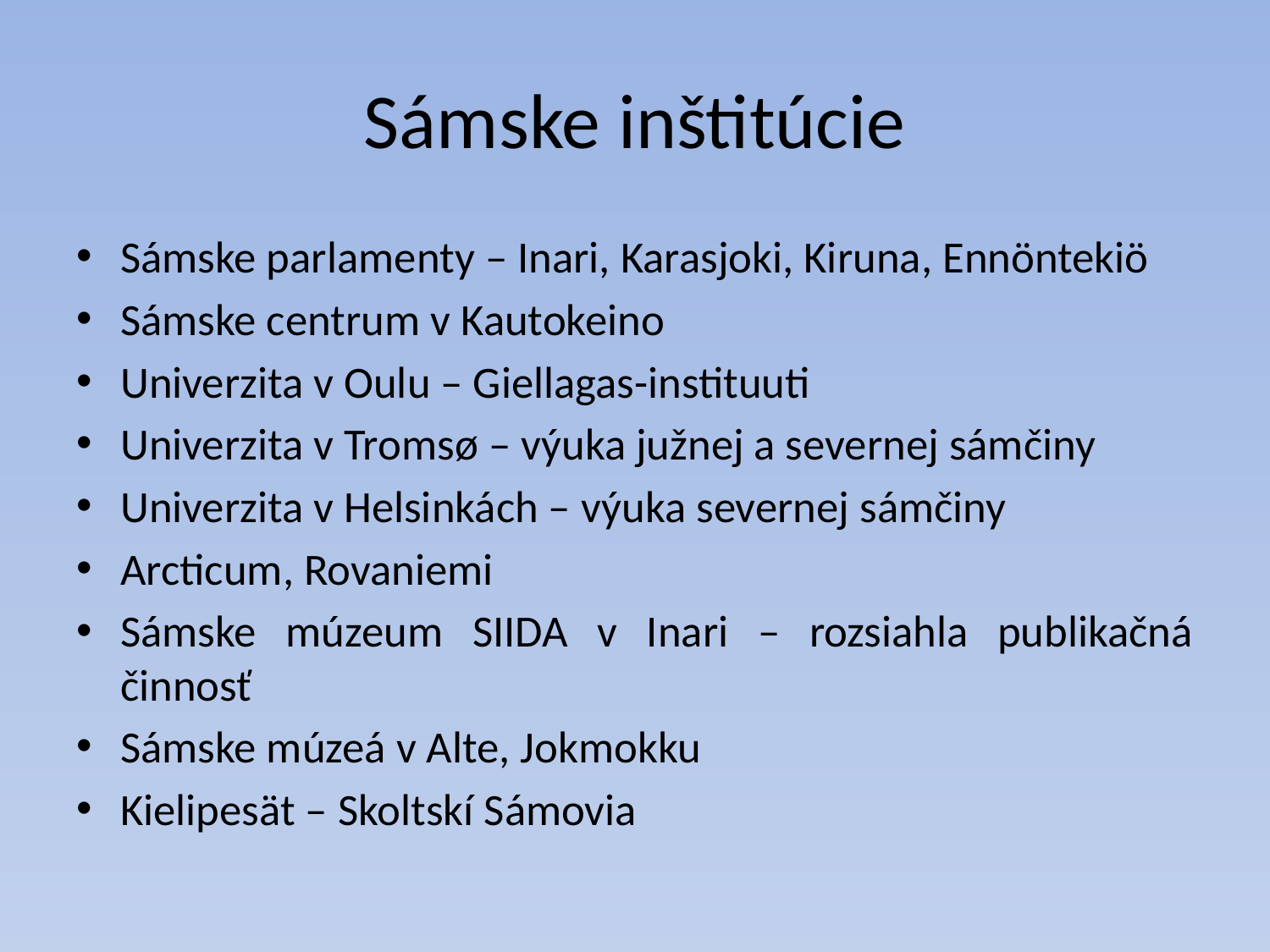

# Sámske inštitúcie
Sámske parlamenty – Inari, Karasjoki, Kiruna, Ennöntekiö
Sámske centrum v Kautokeino
Univerzita v Oulu – Giellagas-instituuti
Univerzita v Tromsø – výuka južnej a severnej sámčiny
Univerzita v Helsinkách – výuka severnej sámčiny
Arcticum, Rovaniemi
Sámske múzeum SIIDA v Inari – rozsiahla publikačná činnosť
Sámske múzeá v Alte, Jokmokku
Kielipesät – Skoltskí Sámovia